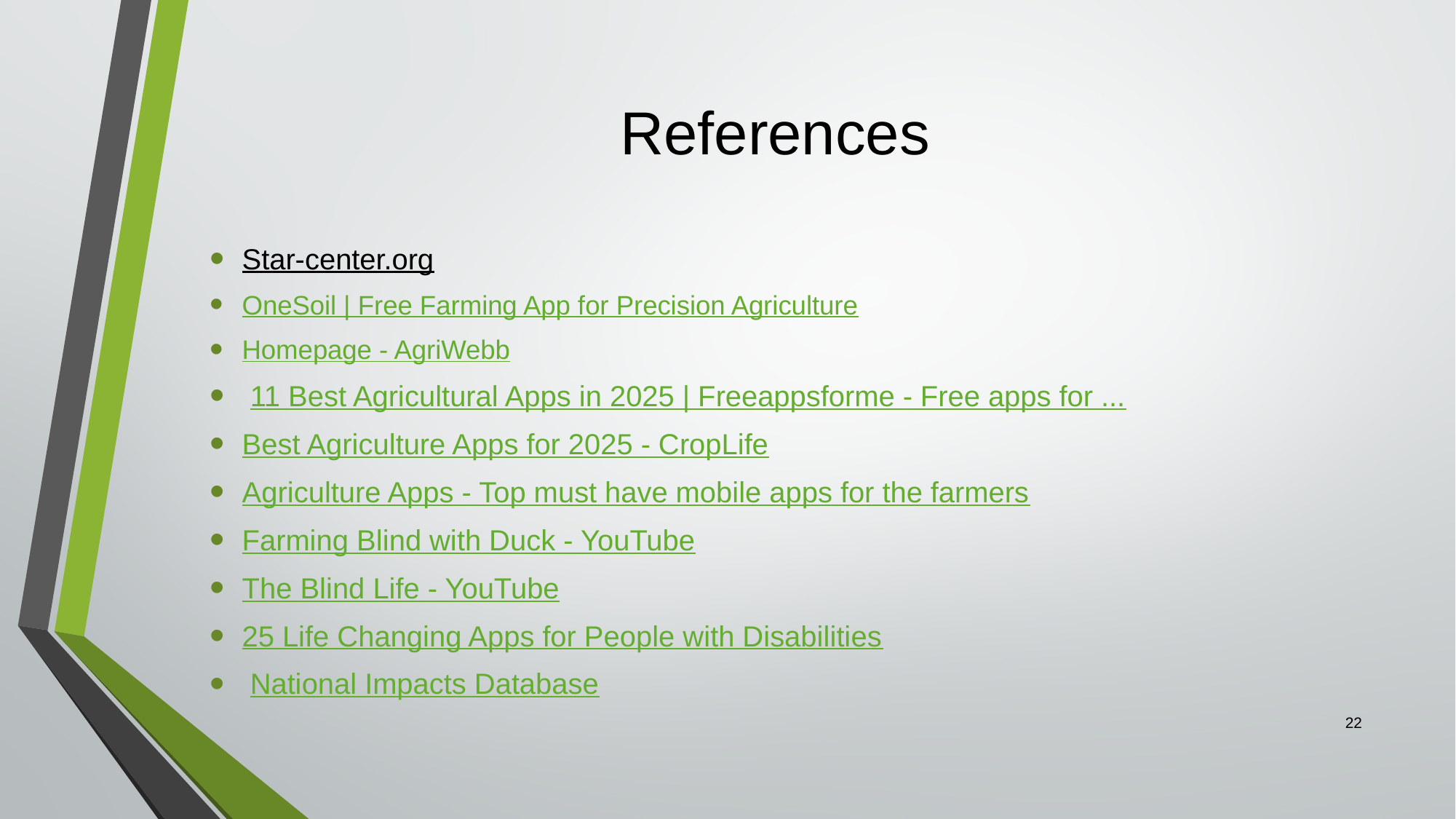

# References
Star-center.org
OneSoil | Free Farming App for Precision Agriculture
Homepage - AgriWebb
 11 Best Agricultural Apps in 2025 | Freeappsforme - Free apps for ...
Best Agriculture Apps for 2025 - CropLife
Agriculture Apps - Top must have mobile apps for the farmers
Farming Blind with Duck - YouTube
The Blind Life - YouTube
25 Life Changing Apps for People with Disabilities
 National Impacts Database

22